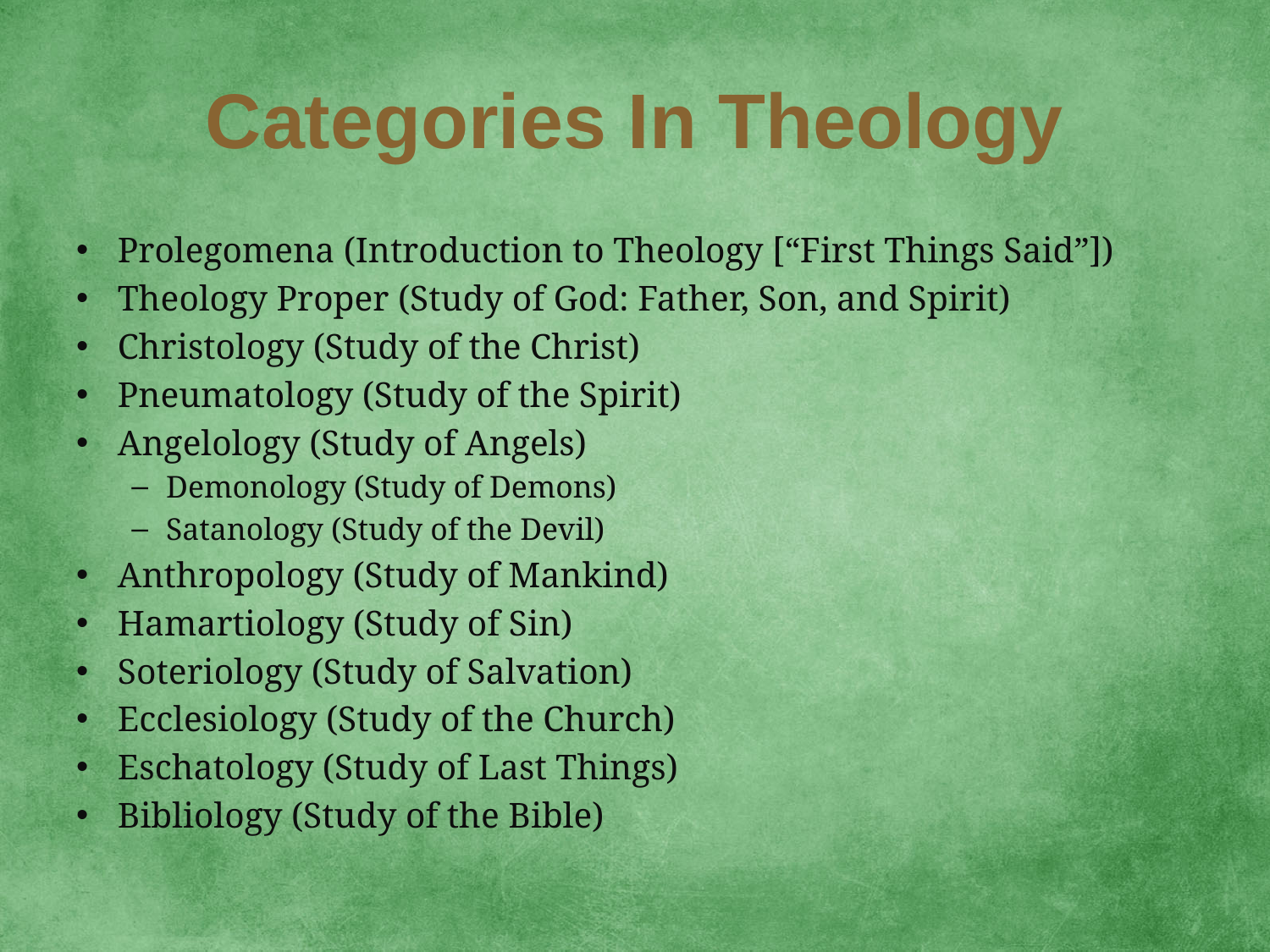

# Categories In Theology
Prolegomena (Introduction to Theology [“First Things Said”])
Theology Proper (Study of God: Father, Son, and Spirit)
Christology (Study of the Christ)
Pneumatology (Study of the Spirit)
Angelology (Study of Angels)
Demonology (Study of Demons)
Satanology (Study of the Devil)
Anthropology (Study of Mankind)
Hamartiology (Study of Sin)
Soteriology (Study of Salvation)
Ecclesiology (Study of the Church)
Eschatology (Study of Last Things)
Bibliology (Study of the Bible)